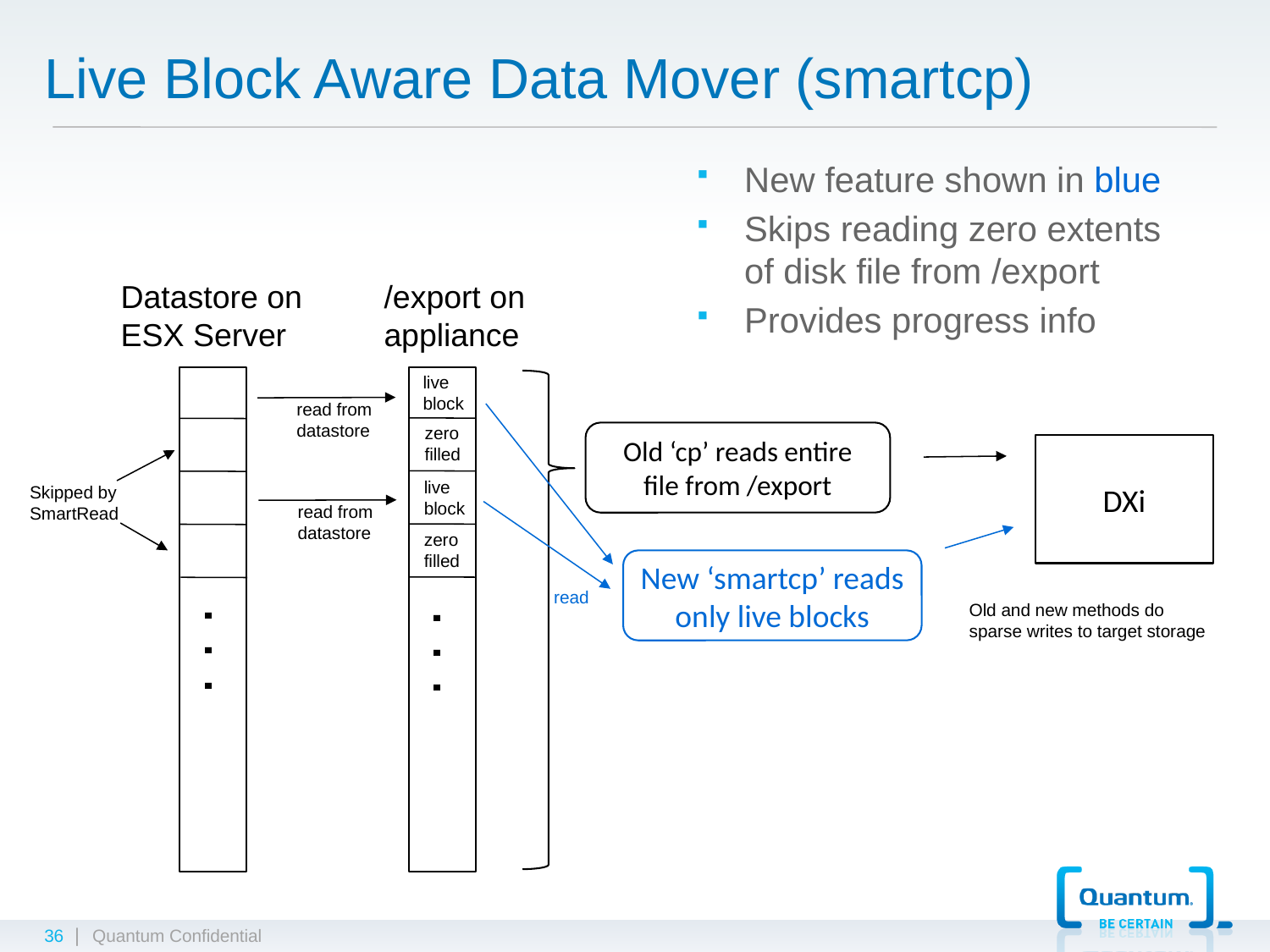

# Live Block Aware Data Mover (smartcp)
New feature shown in blue
Skips reading zero extents
of disk file from /export
Provides progress info
/export on
appliance
Datastore on
ESX Server
live
block

read from
datastore
zero
filled
Old ‘cp’ reads entire
file from /export
DXi
live
block
Skipped by
SmartRead
read from
datastore
zero
filled
New ‘smartcp’ reads
only live blocks
read
Old and new methods do sparse writes to target storage
. . .
. . .
36